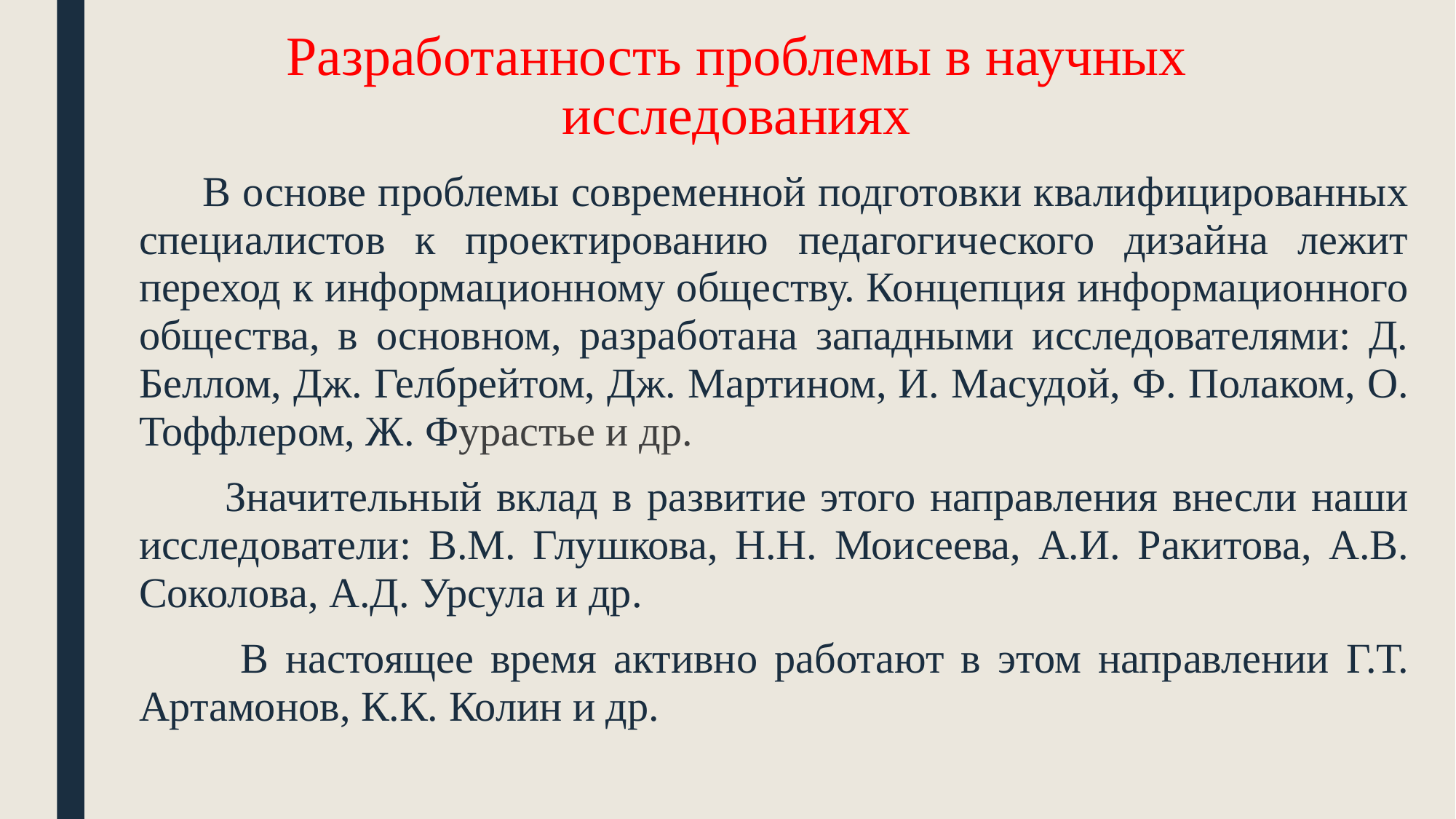

# Разработанность проблемы в научных исследованиях
       В основе проблемы современной подготовки квалифицированных специалистов к проектированию педагогического дизайна лежит переход к информационному обществу. Концепция информационного общества, в основном, разработана западными исследователями: Д. Беллом, Дж. Гелбрейтом, Дж. Мартином, И. Масудой, Ф. Полаком, О. Тоффлером, Ж. Фурастье и др.
      Значительный вклад в развитие этого направления внесли наши исследователи: В.М. Глушкова, Н.Н. Моисеева, А.И. Ракитова, А.В. Соколова, А.Д. Урсула и др.
      В настоящее время активно работают в этом направлении Г.Т. Артамонов, К.К. Колин и др.